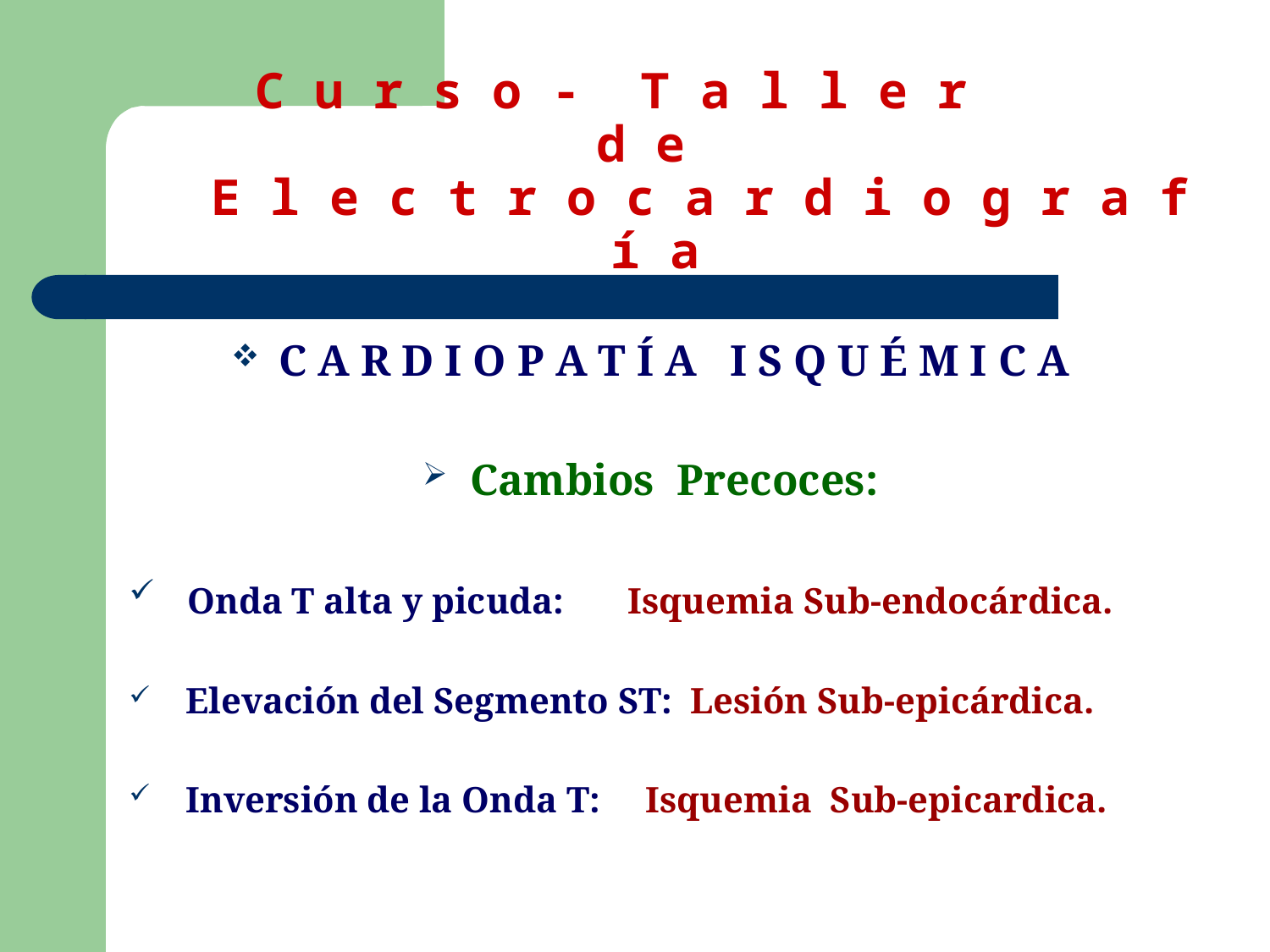

# C u r s o -  T a l l e r d e E l e c t r o c a r d i o g r a f í a
C A R D I O P A T Í A   I S Q U É M I C A

Cambios  Precoces:

 Onda T alta y picuda:       Isquemia Sub-endocárdica.

 Elevación del Segmento ST:  Lesión Sub-epicárdica.

 Inversión de la Onda T:     Isquemia  Sub-epicardica.